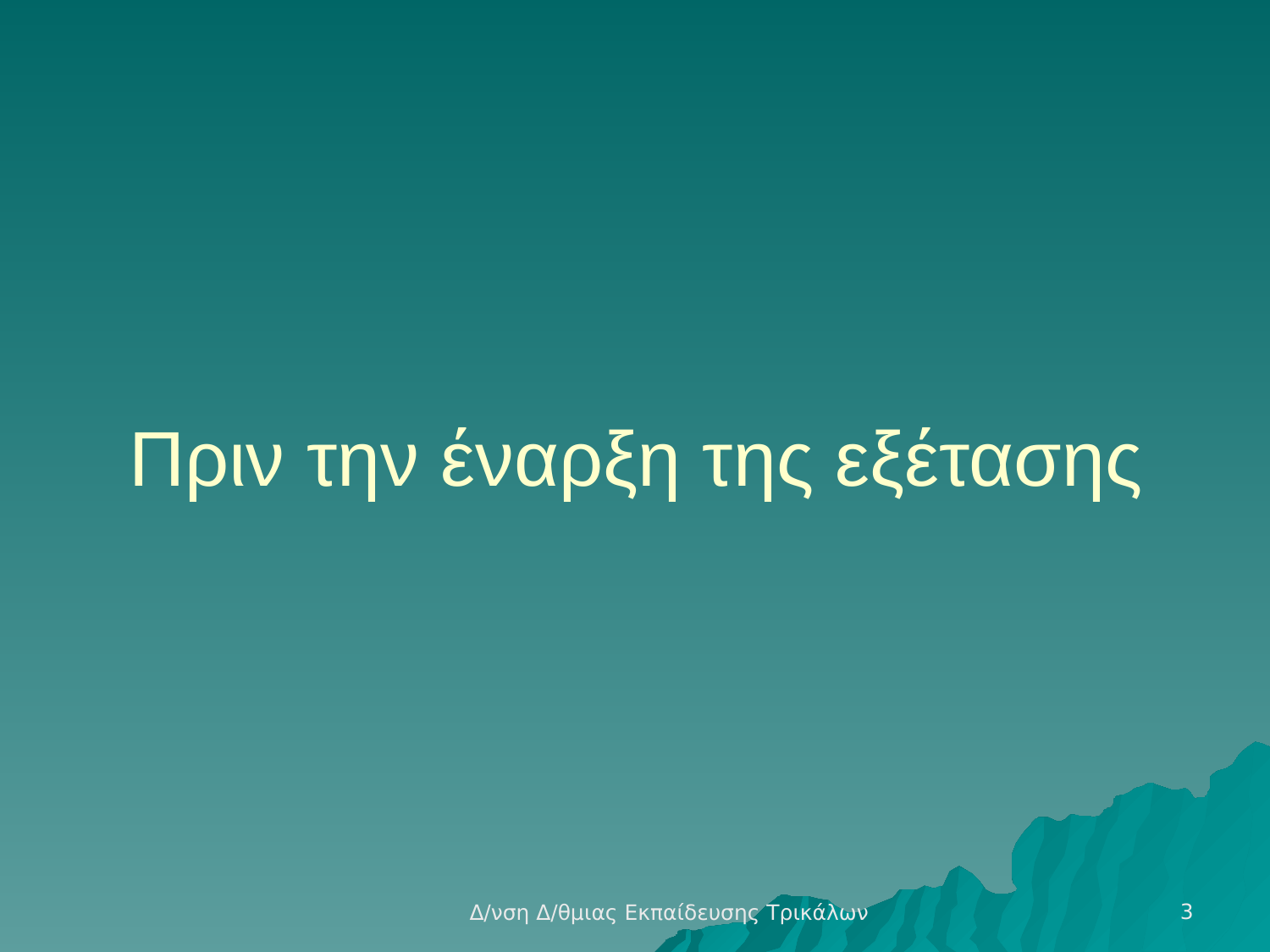

# Πριν την έναρξη της εξέτασης
3
Δ/νση Δ/θμιας Εκπαίδευσης Τρικάλων